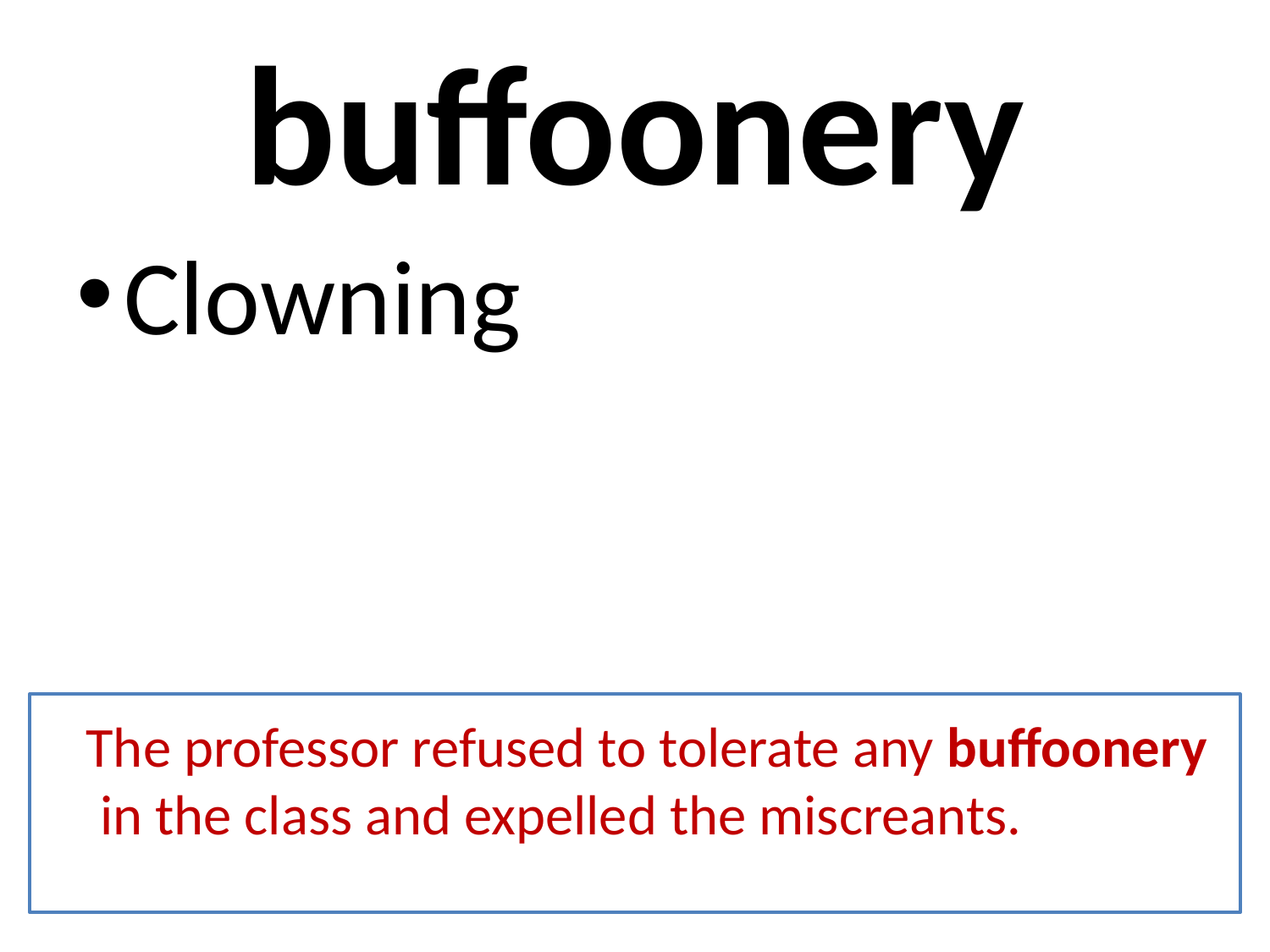

# buffoonery
Clowning

   The professor refused to tolerate any buffoonery in the class and expelled the miscreants.